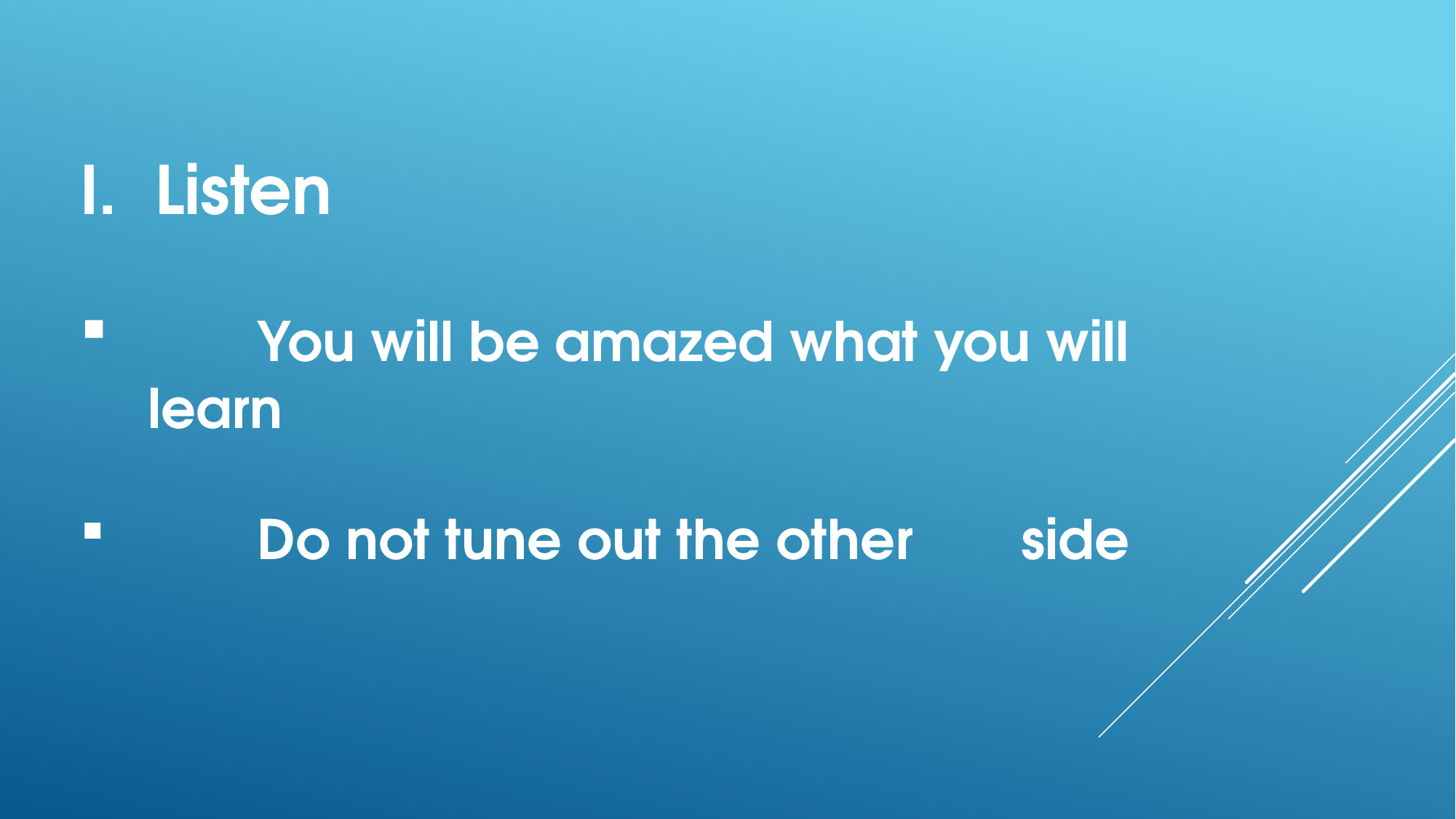

I.  Listen

	You will be amazed what you will learn

	Do not tune out the other 	side